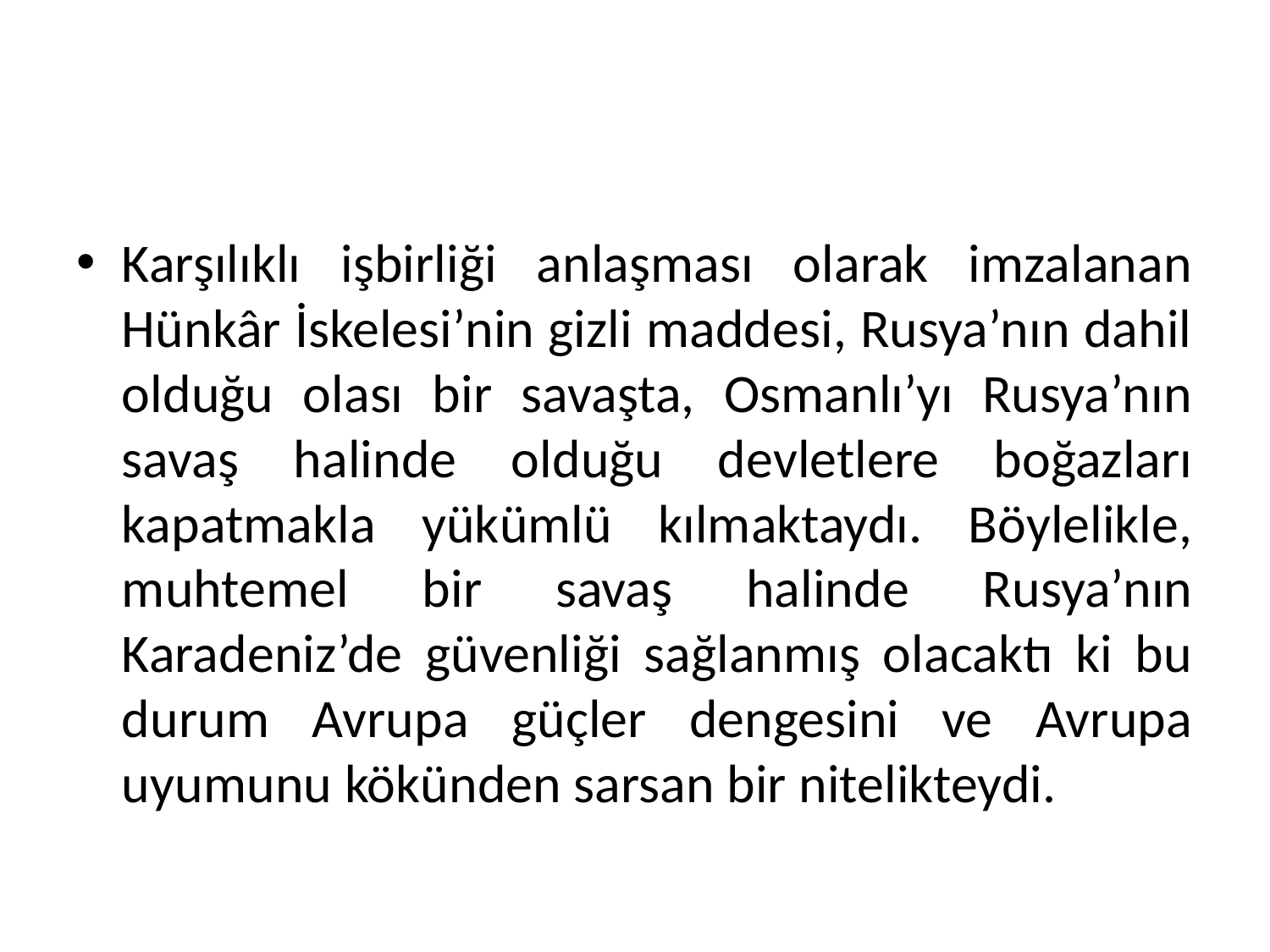

Karşılıklı işbirliği anlaşması olarak imzalanan Hünkâr İskelesi’nin gizli maddesi, Rusya’nın dahil olduğu olası bir savaşta, Osmanlı’yı Rusya’nın savaş halinde olduğu devletlere boğazları kapatmakla yükümlü kılmaktaydı. Böylelikle, muhtemel bir savaş halinde Rusya’nın Karadeniz’de güvenliği sağlanmış olacaktı ki bu durum Avrupa güçler dengesini ve Avrupa uyumunu kökünden sarsan bir nitelikteydi.